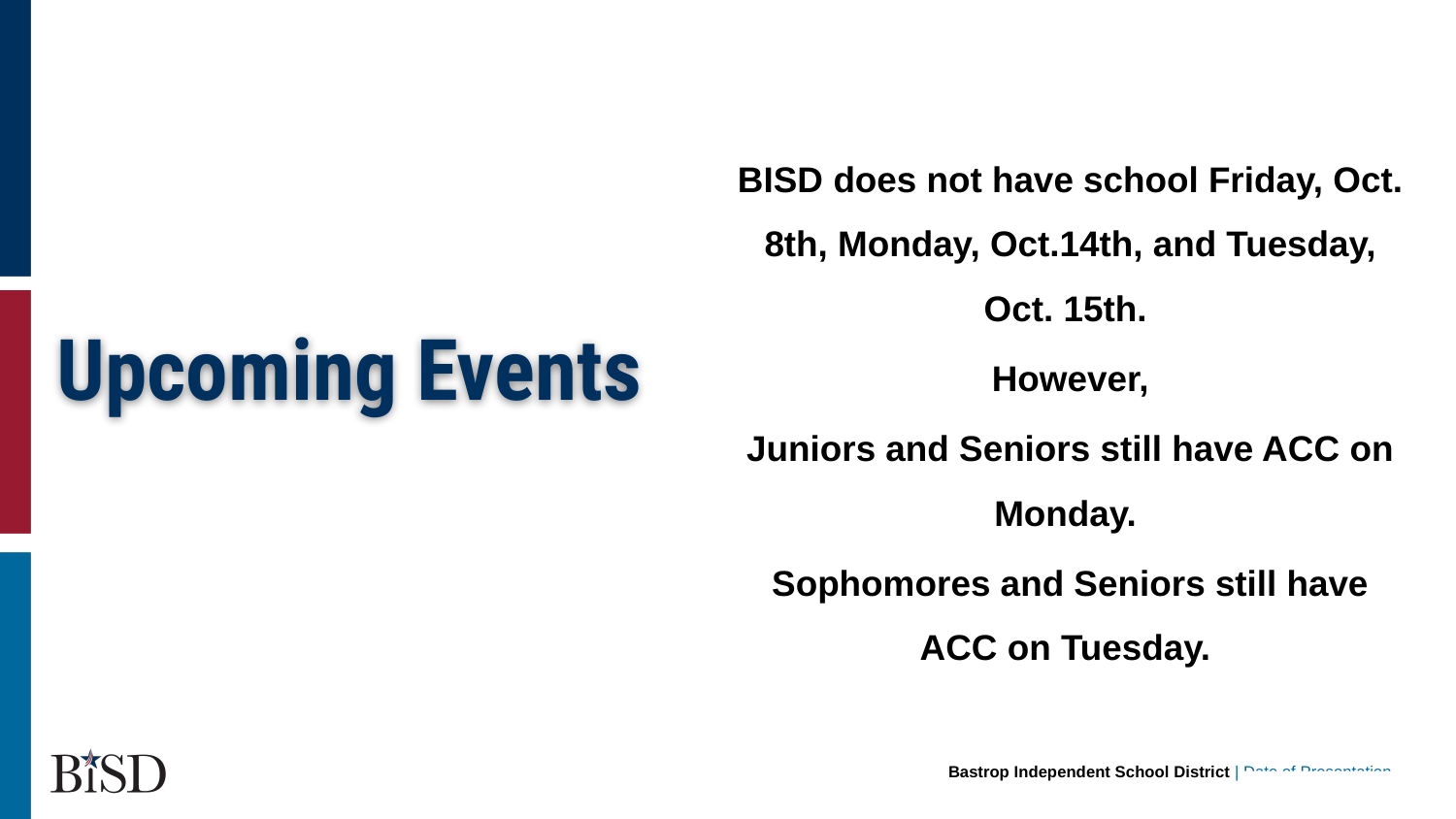

BISD does not have school Friday, Oct. 8th, Monday, Oct.14th, and Tuesday, Oct. 15th.
However,
Juniors and Seniors still have ACC on Monday.
Sophomores and Seniors still have ACC on Tuesday.

# Upcoming Events

hi